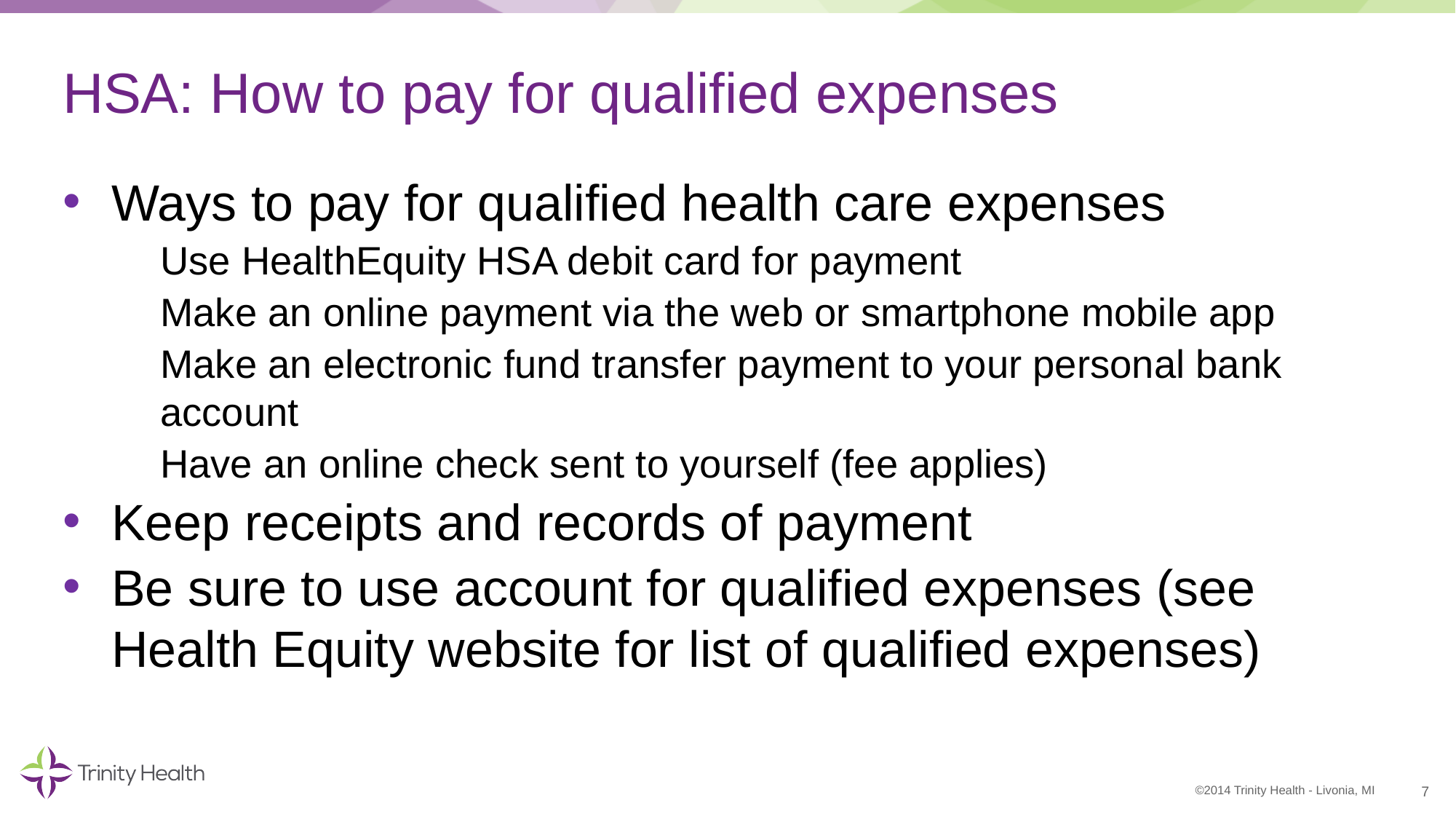

# HSA: How to pay for qualified expenses
Ways to pay for qualified health care expenses
Use HealthEquity HSA debit card for payment
Make an online payment via the web or smartphone mobile app
Make an electronic fund transfer payment to your personal bank account
Have an online check sent to yourself (fee applies)
Keep receipts and records of payment
Be sure to use account for qualified expenses (see Health Equity website for list of qualified expenses)

7
©2014 Trinity Health - Livonia, MI